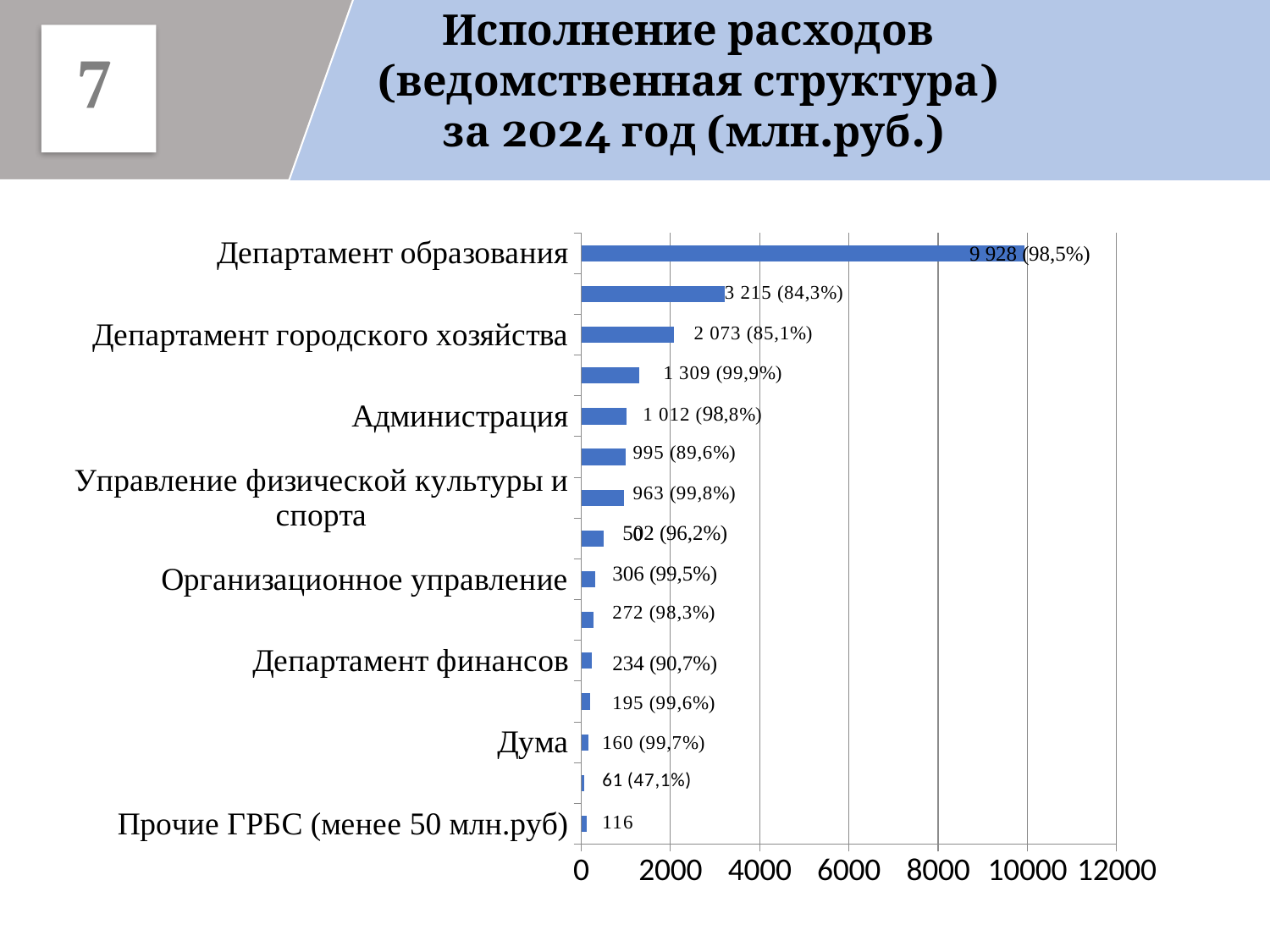

Исполнение расходов
(ведомственная структура)
за 2024 год (млн.руб.)

7

### Chart

| Category | Столбец1 |
|---|---|
| Прочие ГРБС (менее 50 млн.руб) | 116.0 |
| Департамент градостроительной деятельности | 61.0 |
| Дума | 160.0 |
| Управление взаимодействия с общественностью | 195.0 |
| Департамент финансов | 234.0 |
| Департамент общественной безопасности | 272.0 |
| Организационное управление | 306.0 |
| Департамент информационных технологий и связи | 502.0 |
| Управление физической культуры и спорта | 963.0 |
| Департамент по управлению муниципальным имуществом | 995.0 |
| Администрация | 1012.0 |
| Департамент культуры | 1309.0 |
| Департамент городского хозяйства | 2073.0 |
| Департамент дорожного хозяйства и транспорта | 3215.0 |
| Департамент образования | 9928.0 |